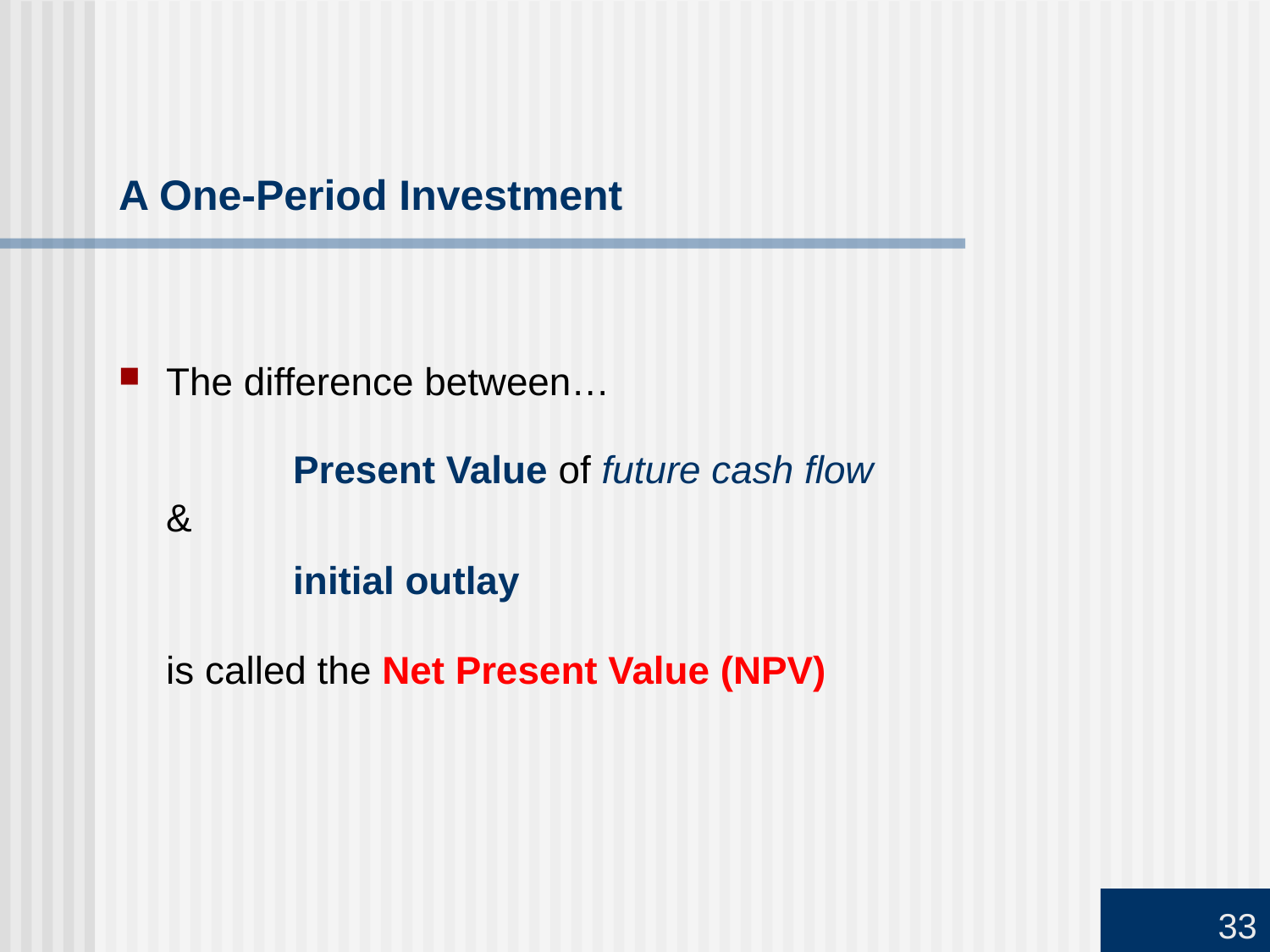

# A One-Period Investment

The difference between…
		Present Value of future cash flow
&
		initial outlay
	is called the Net Present Value (NPV)
33